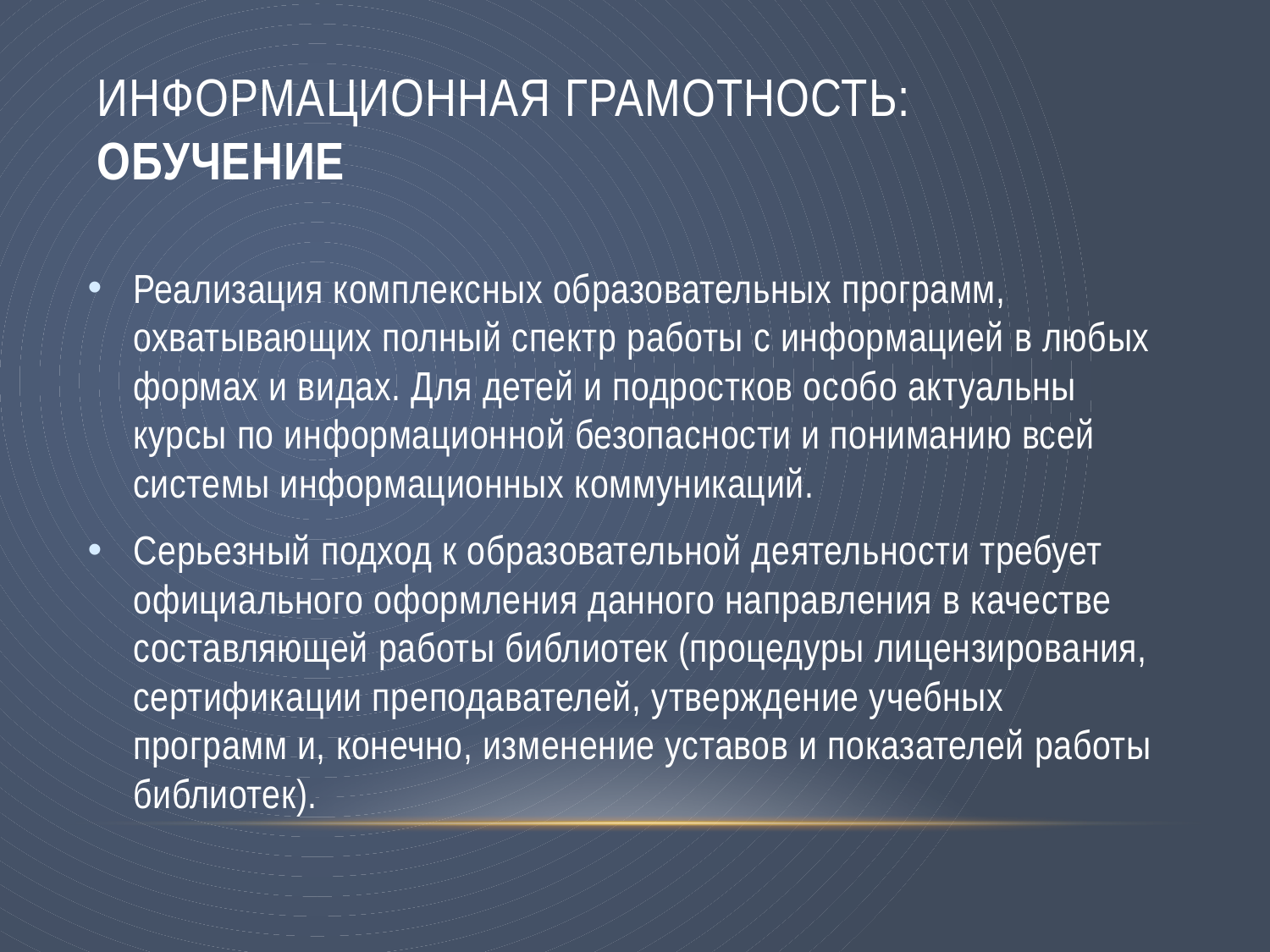

# Информационная грамотность: обучение
Реализация комплексных образовательных программ, охватывающих полный спектр работы с информацией в любых формах и видах. Для детей и подростков особо актуальны курсы по информационной безопасности и пониманию всей системы информационных коммуникаций.
Серьезный подход к образовательной деятельности требует официального оформления данного направления в качестве составляющей работы библиотек (процедуры лицензирования, сертификации преподавателей, утверждение учебных программ и, конечно, изменение уставов и показателей работы библиотек).